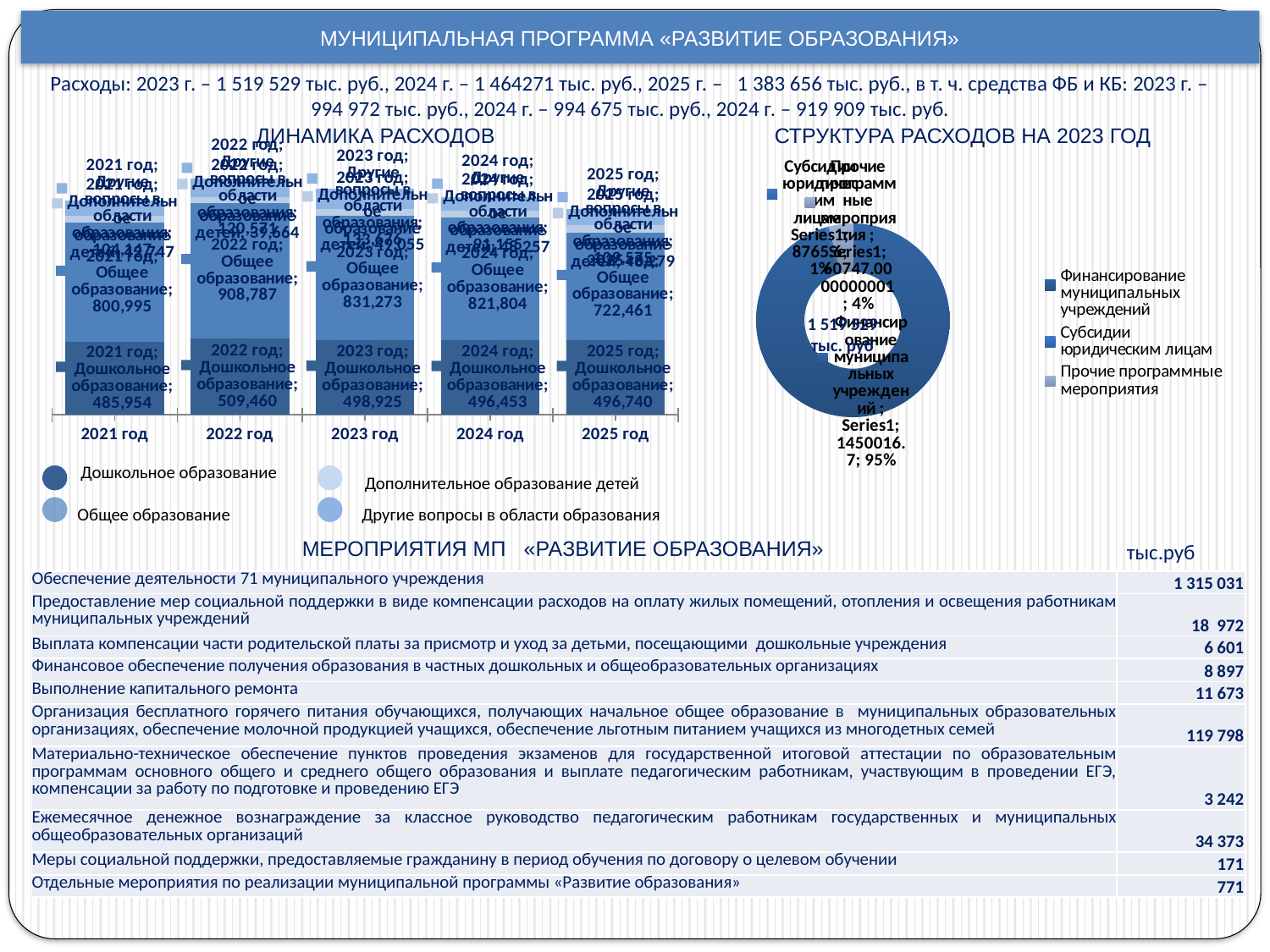

# МУНИЦИПАЛЬНАЯ ПРОГРАММА «РАЗВИТИЕ ОБРАЗОВАНИЯ»
Расходы: 2023 г. – 1 519 529 тыс. руб., 2024 г. – 1 464271 тыс. руб., 2025 г. –   1 383 656 тыс. руб., в т. ч. средства ФБ и КБ: 2023 г. – 994 972 тыс. руб., 2024 г. – 994 675 тыс. руб., 2024 г. – 919 909 тыс. руб.
ДИНАМИКА РАСХОДОВ
СТРУКТУРА РАСХОДОВ НА 2023 ГОД

### Chart

| Category | Дошкольное образование | Общее образование | Дополнительное образование детей | Другие вопросы в области образования |
|---|---|---|---|---|
| 2021 год | 485954.3 | 800994.5 | 42746.6 | 104146.8 |
| 2022 год | 509460.2 | 908786.5 | 39664.2 | 120570.7 |
| 2023 год | 498924.70000000007 | 831272.8 | 49054.49999999999 | 133675.8 |
| 2024 год | 496453.20000000007 | 821804.4000000001 | 48256.7 | 91155.20000000001 |
| 2025 год | 496739.50000000006 | 722460.9 | 48279.299999999996 | 109574.5 |

### Chart

| Category |  |
|---|---|
| Финансирование муниципальных учреждений  | 1450016.7 |
| Субсидии юридическим лицам | 8765.6 |
| Прочие программные мероприятия  | 60747.000000000095 |
1 519 529
 тыс. руб
Дошкольное образование

Дополнительное образование детей

Общее образование

Другие вопросы в области образования
МЕРОПРИЯТИЯ МП   «РАЗВИТИЕ ОБРАЗОВАНИЯ»
| тыс.руб |
| --- |
| Обеспечение деятельности 71 муниципального учреждения | 1 315 031 |
| --- | --- |
| Предоставление мер социальной поддержки в виде компенсации расходов на оплату жилых помещений, отопления и освещения работникам муниципальных учреждений | 18 972 |
| Выплата компенсации части родительской платы за присмотр и уход за детьми, посещающими дошкольные учреждения | 6 601 |
| Финансовое обеспечение получения образования в частных дошкольных и общеобразовательных организациях | 8 897 |
| Выполнение капитального ремонта | 11 673 |
| Организация бесплатного горячего питания обучающихся, получающих начальное общее образование в муниципальных образовательных организациях, обеспечение молочной продукцией учащихся, обеспечение льготным питанием учащихся из многодетных семей | 119 798 |
| Материально-техническое обеспечение пунктов проведения экзаменов для государственной итоговой аттестации по образовательным программам основного общего и среднего общего образования и выплате педагогическим работникам, участвующим в проведении ЕГЭ, компенсации за работу по подготовке и проведению ЕГЭ | 3 242 |
| Ежемесячное денежное вознаграждение за классное руководство педагогическим работникам государственных и муниципальных общеобразовательных организаций | 34 373 |
| Меры социальной поддержки, предоставляемые гражданину в период обучения по договору о целевом обучении | 171 |
| Отдельные мероприятия по реализации муниципальной программы «Развитие образования» | 771 |